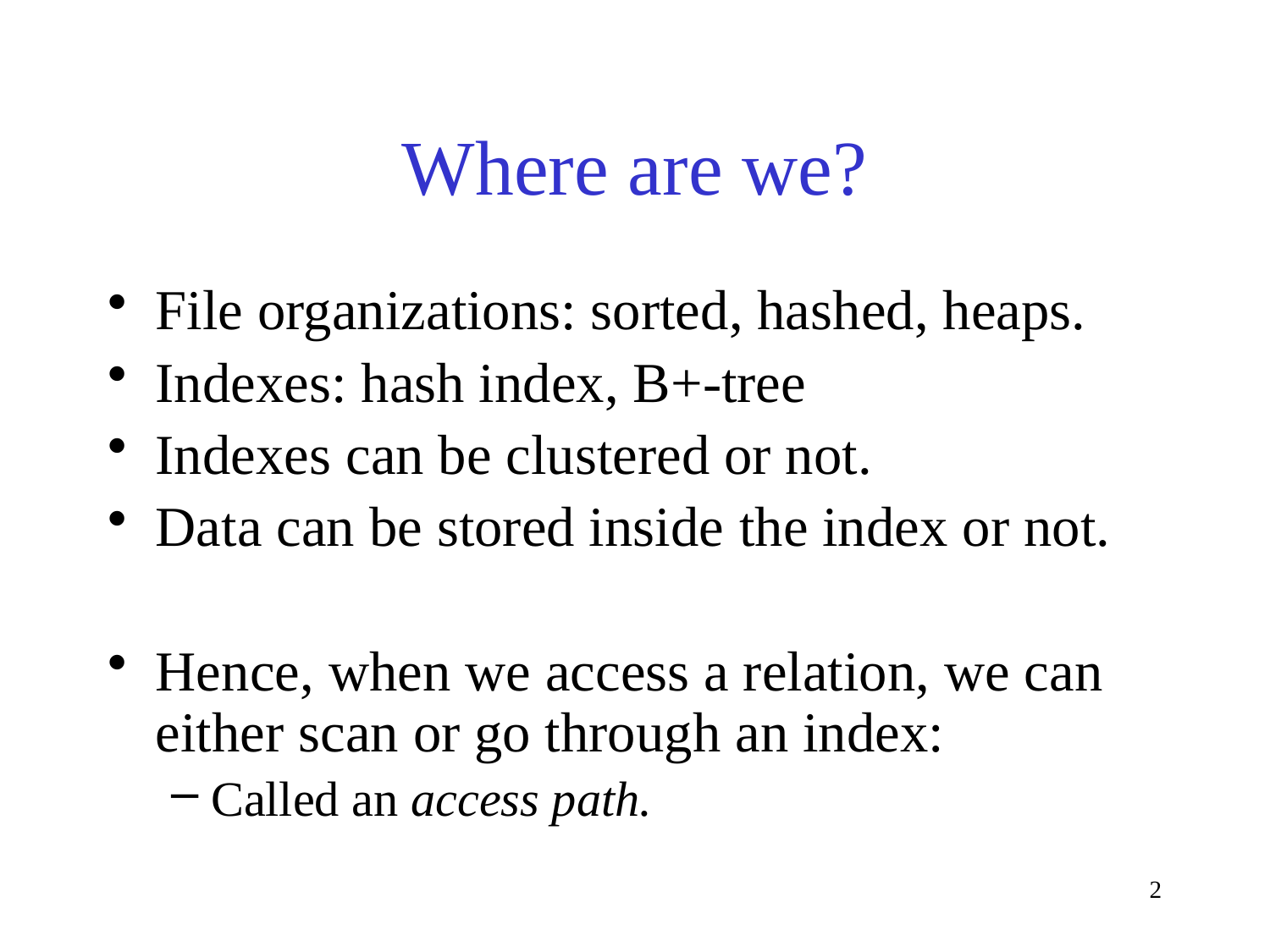

# Where are we?
File organizations: sorted, hashed, heaps.
Indexes: hash index, B+-tree
Indexes can be clustered or not.
Data can be stored inside the index or not.

Hence, when we access a relation, we can either scan or go through an index:
Called an access path.
2